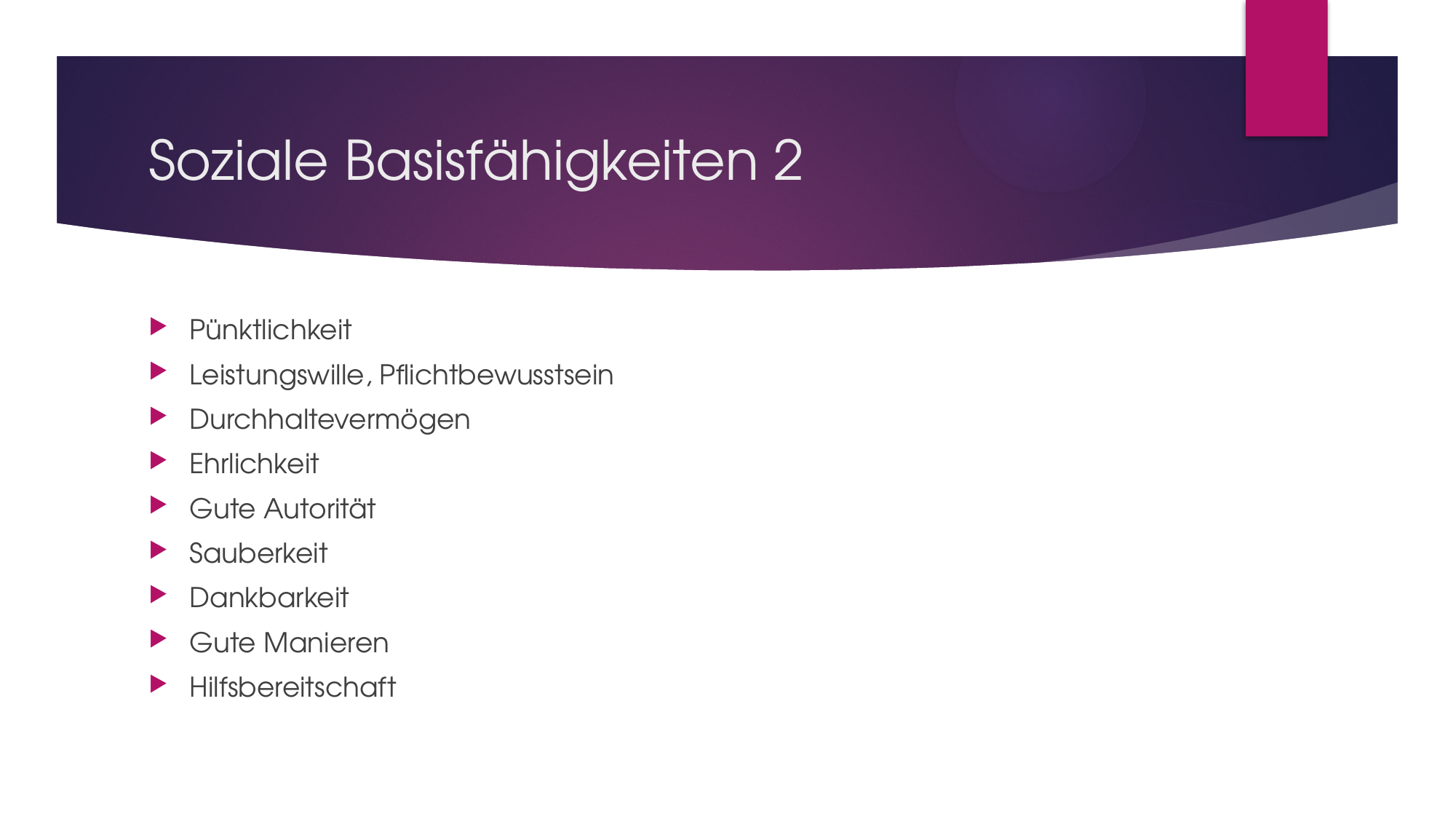

# Soziale Basisfähigkeiten 2
Pünktlichkeit
Leistungswille, Pflichtbewusstsein
Durchhaltevermögen
Ehrlichkeit
Gute Autorität
Sauberkeit
Dankbarkeit
Gute Manieren
Hilfsbereitschaft